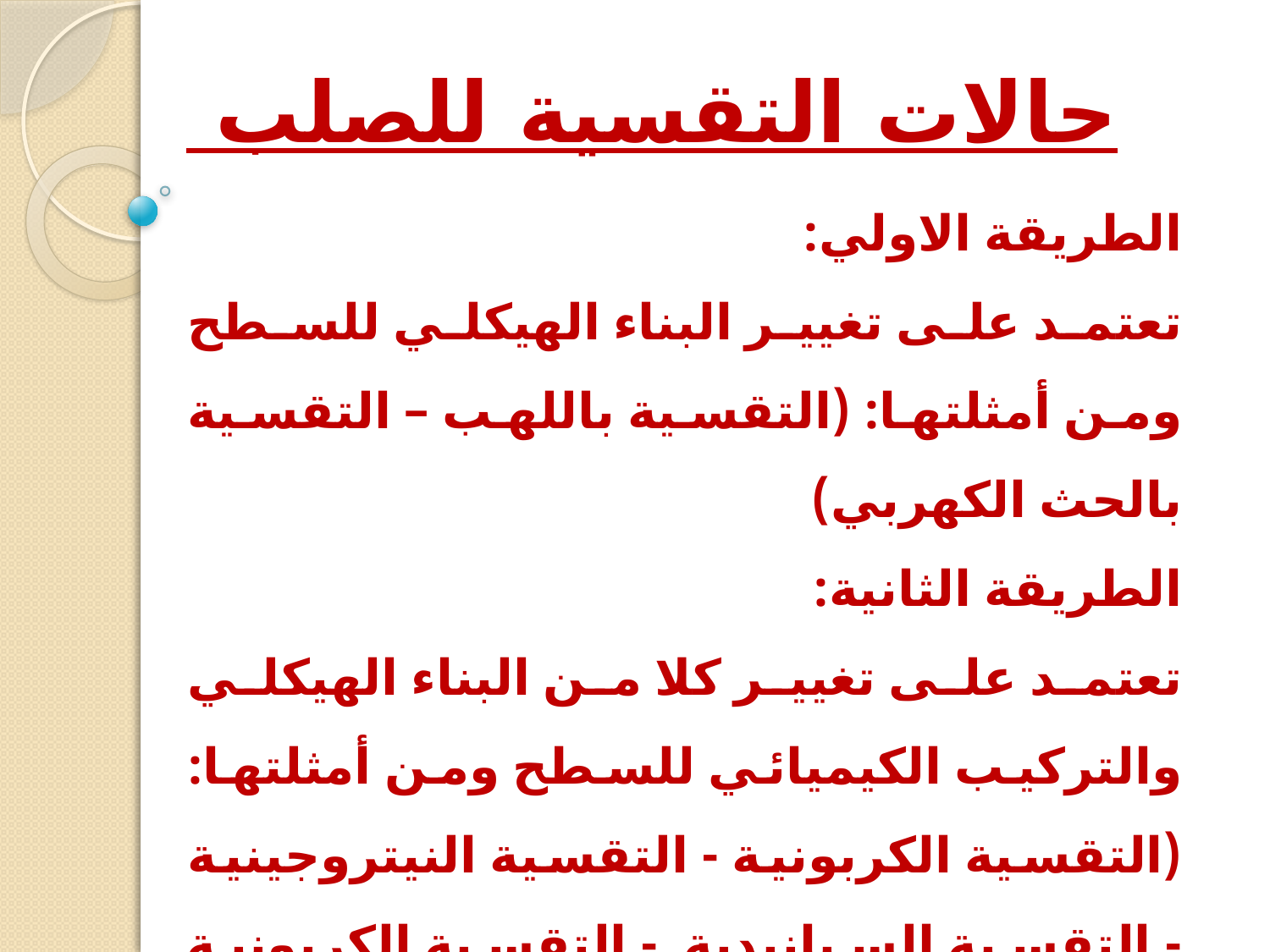

# حالات التقسية للصلب
الطريقة الاولي:
تعتمد على تغيير البناء الهيكلي للسطح ومن أمثلتها: (التقسية باللهب – التقسية بالحث الكهربي)
الطريقة الثانية:
تعتمد على تغيير كلا من البناء الهيكلي والتركيب الكيميائي للسطح ومن أمثلتها: (التقسية الكربونية - التقسية النيتروجينية - التقسية السيانيدية  - التقسية الكربونية النيتروجينية